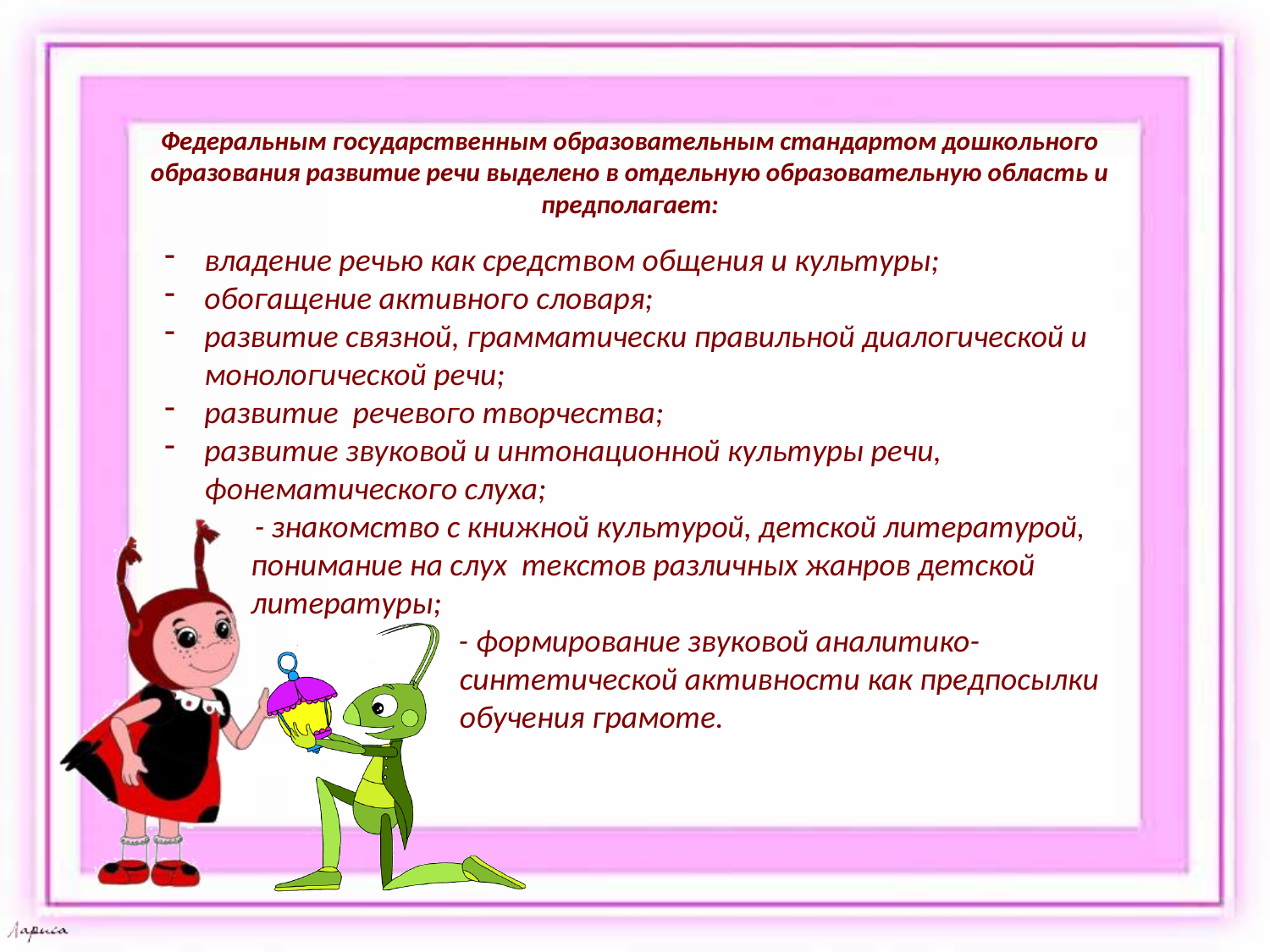

# Федеральным государственным образовательным стандартом дошкольного образования развитие речи выделено в отдельную образовательную область и предполагает:
владение речью как средством общения и культуры;
обогащение активного словаря;
развитие связной, грамматически правильной диалогической и монологической речи;
развитие  речевого творчества;
развитие звуковой и интонационной культуры речи, фонематического слуха;
       - знакомство с книжной культурой, детской литературой,
            понимание на слух  текстов различных жанров детской
            литературы;
                                         - формирование звуковой аналитико-
                                         синтетической активности как предпосылки
                                         обучения грамоте.